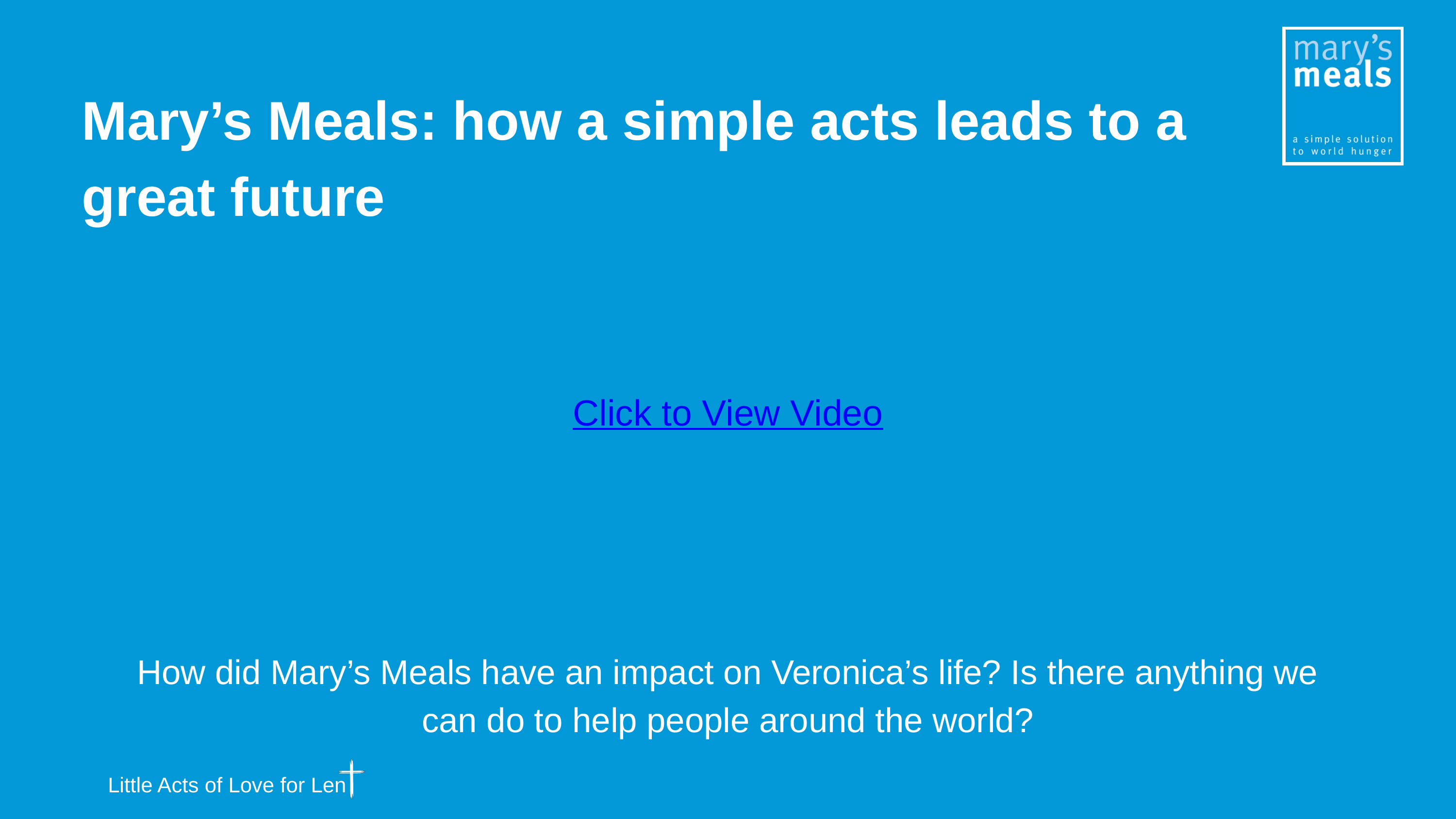

Mary’s Meals: how a simple acts leads to a great future
Click to View Video
How did Mary’s Meals have an impact on Veronica’s life? Is there anything we can do to help people around the world?

Little Acts of Love for Len